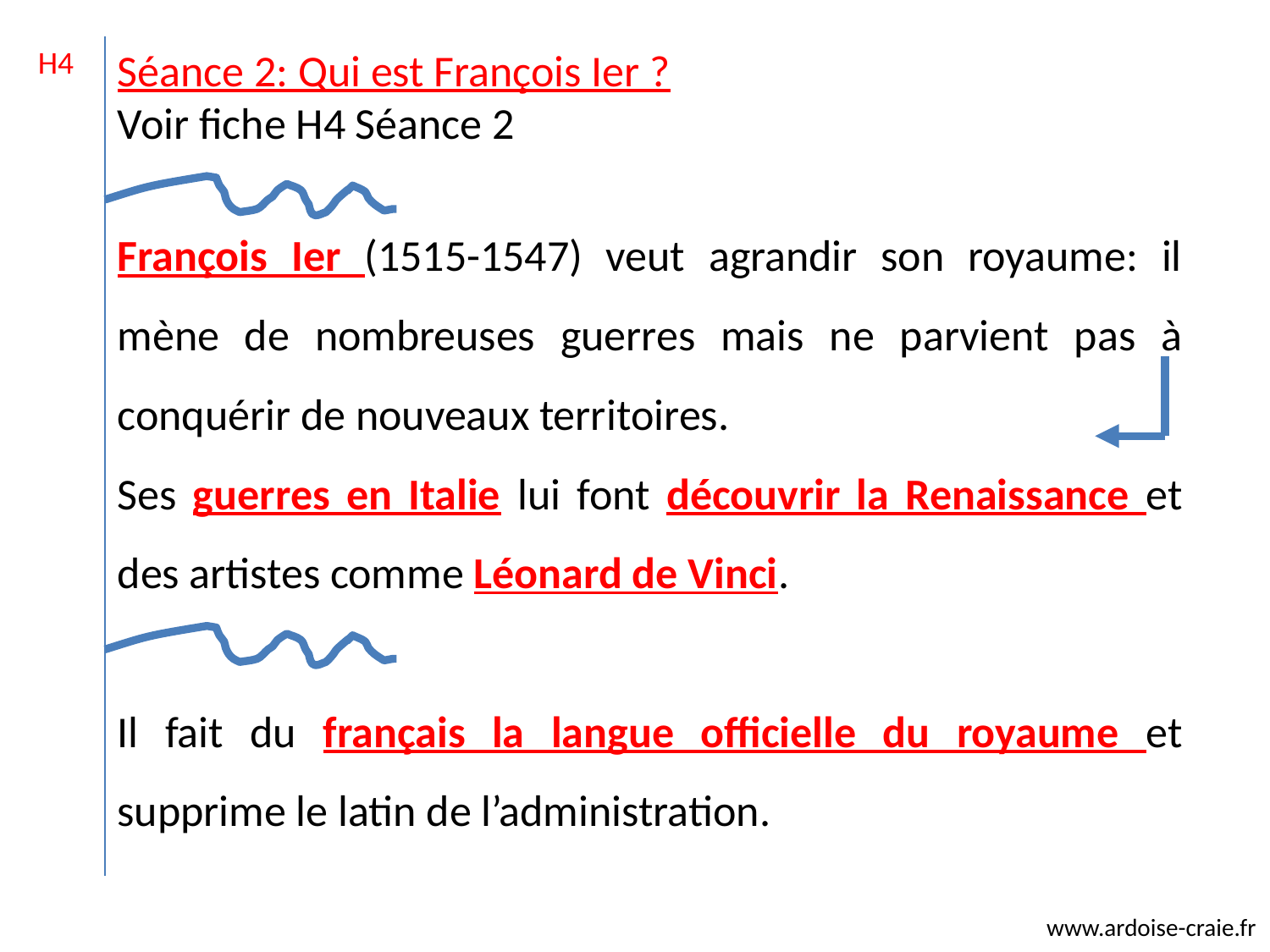

H4
Séance 2: Qui est François Ier ?
Voir fiche H4 Séance 2

François Ier (1515-1547) veut agrandir son royaume: il mène de nombreuses guerres mais ne parvient pas à conquérir de nouveaux territoires.
Ses guerres en Italie lui font découvrir la Renaissance et des artistes comme Léonard de Vinci.

Il fait du français la langue officielle du royaume et supprime le latin de l’administration.

www.ardoise-craie.fr